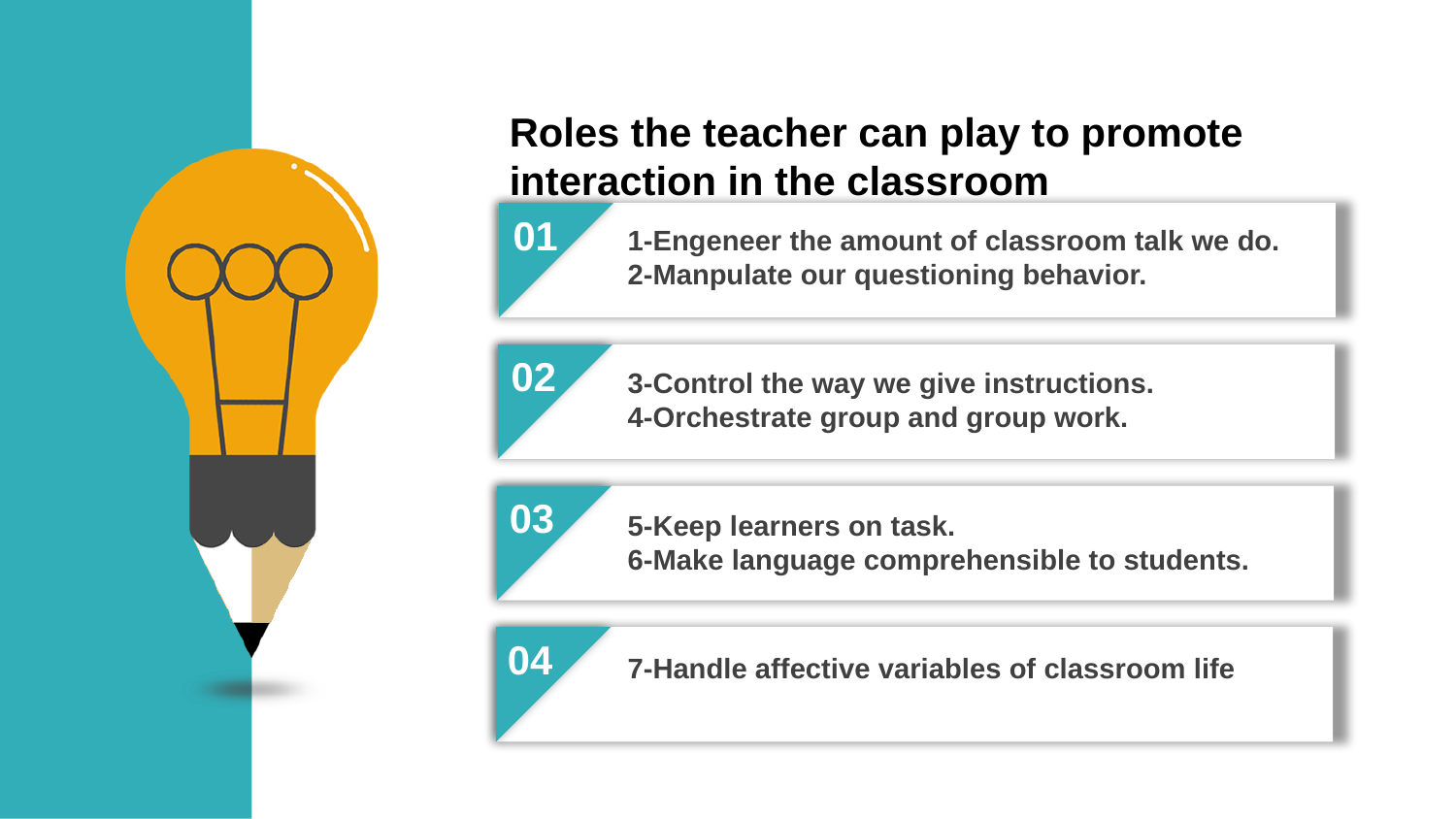

Roles the teacher can play to promote interaction in the classroom

01
1-Engeneer the amount of classroom talk we do.
2-Manpulate our questioning behavior.

02

3-Control the way we give instructions.
4-Orchestrate group and group work.

03

5-Keep learners on task.
6-Make language comprehensible to students.

04
7-Handle affective variables of classroom life